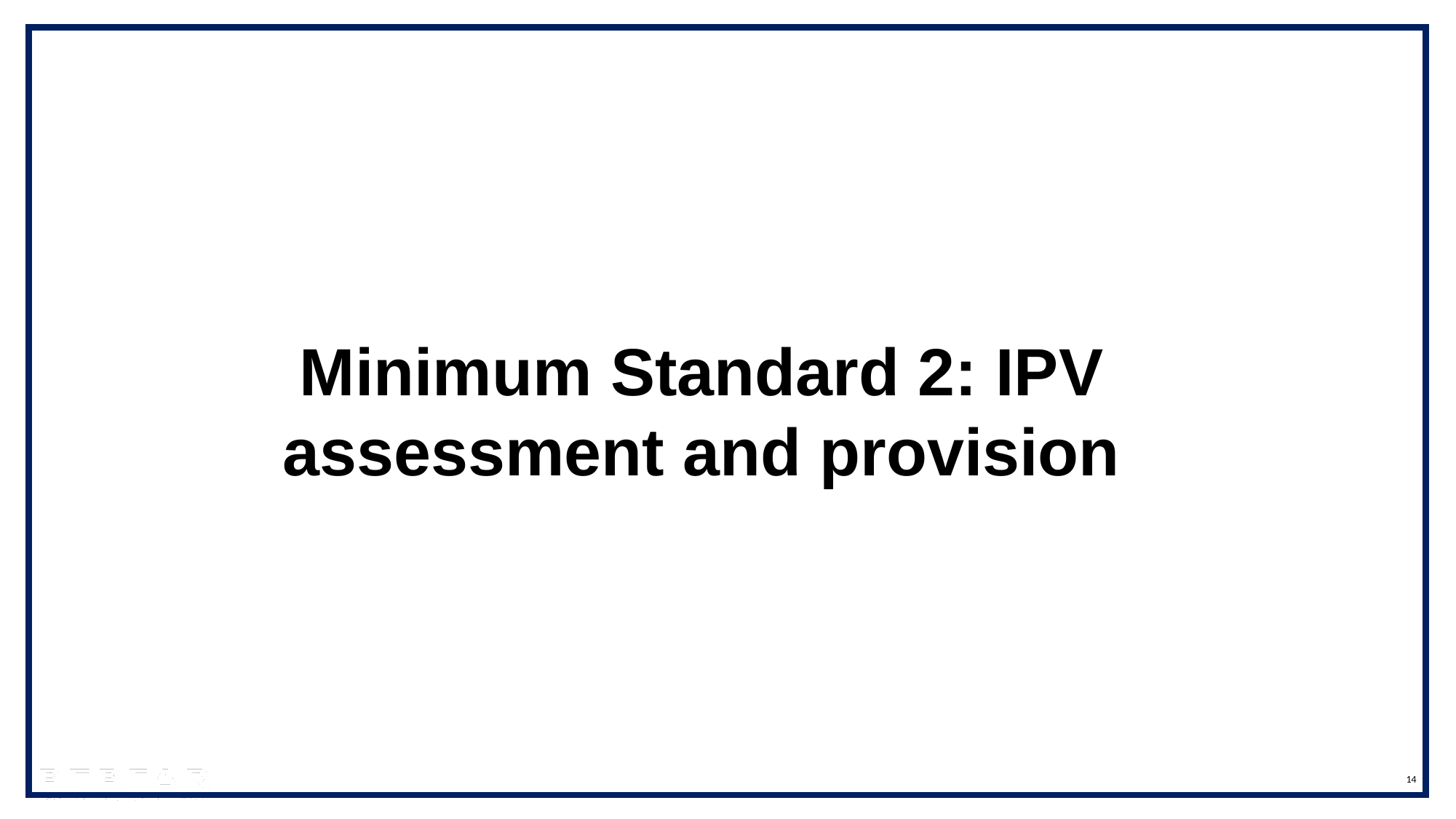

Minimum Standard 2: IPV assessment and provision